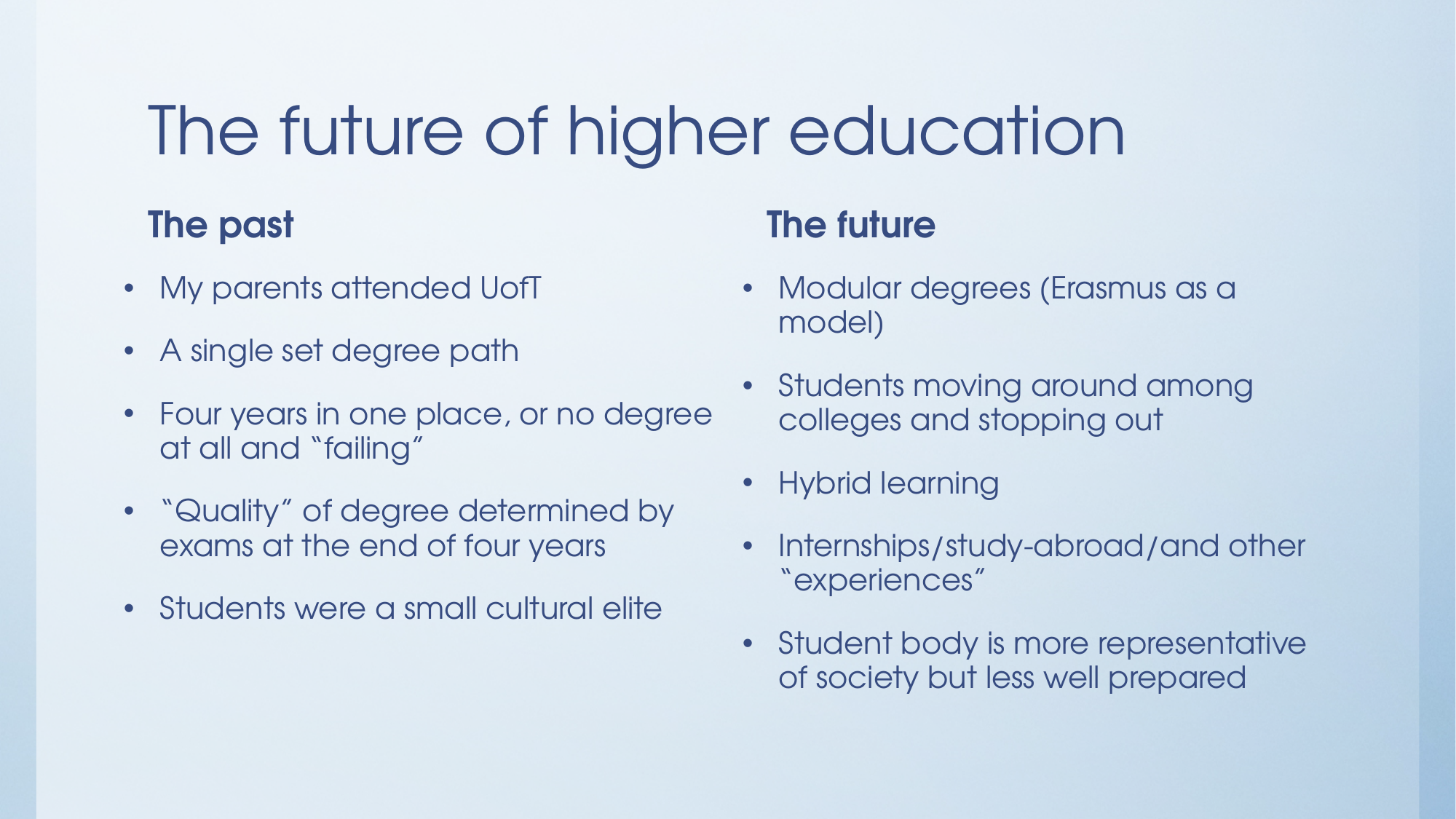

# The future of higher education
The past
The future
My parents attended UofT
A single set degree path
Four years in one place, or no degree at all and “failing”
“Quality” of degree determined by exams at the end of four years
Students were a small cultural elite
Modular degrees (Erasmus as a model)
Students moving around among colleges and stopping out
Hybrid learning
Internships/study-abroad/and other “experiences”
Student body is more representative of society but less well prepared